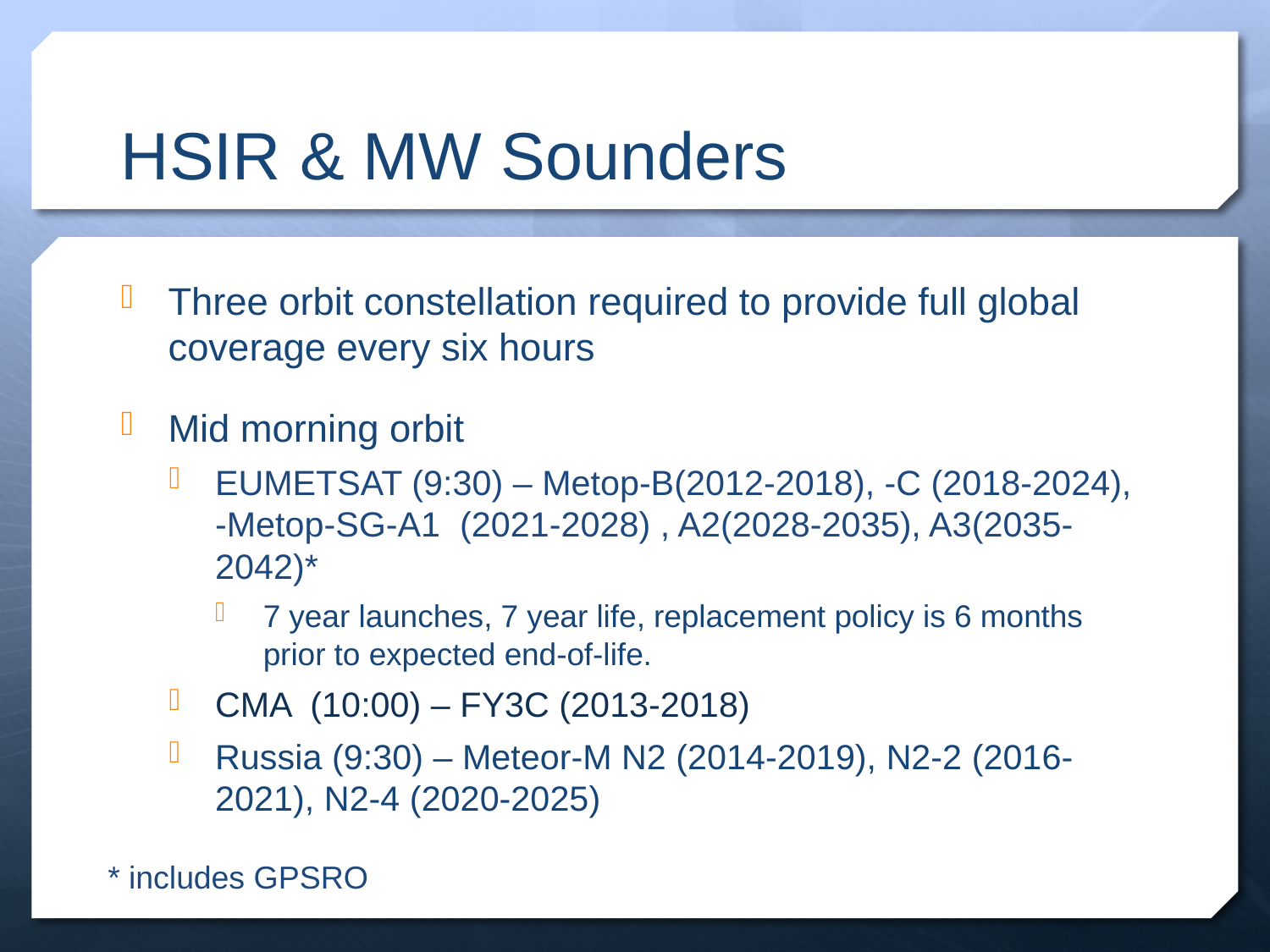

# HSIR & MW Sounders
Three orbit constellation required to provide full global coverage every six hours
Mid morning orbit
EUMETSAT (9:30) – Metop-B(2012-2018), -C (2018-2024), -Metop-SG-A1  (2021-2028) , A2(2028-2035), A3(2035-2042)*
7 year launches, 7 year life, replacement policy is 6 months prior to expected end-of-life.
CMA  (10:00) – FY3C (2013-2018)
Russia (9:30) – Meteor-M N2 (2014-2019), N2-2 (2016-2021), N2-4 (2020-2025)

* includes GPSRO